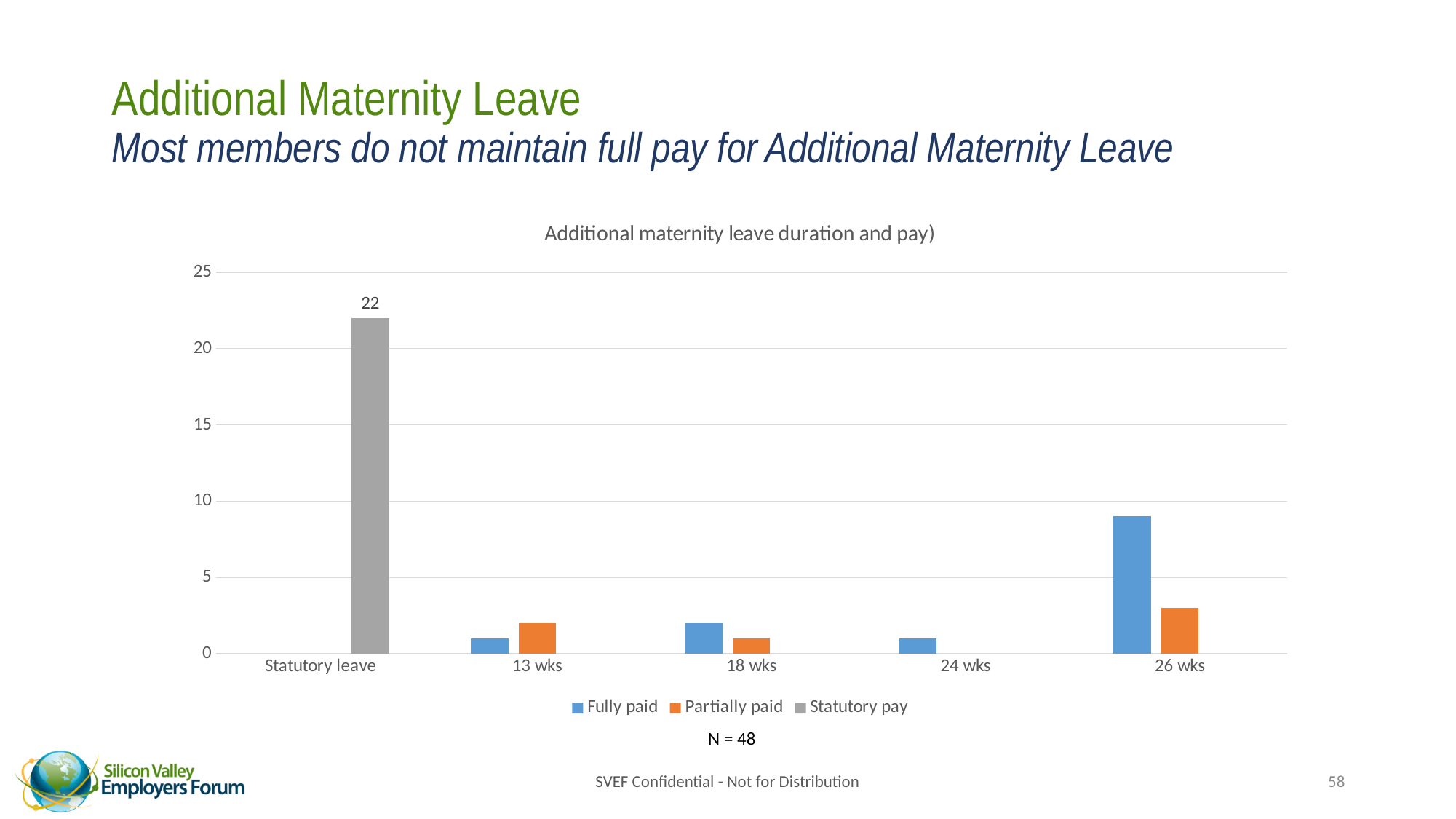

# Additional Maternity Leave Most members do not maintain full pay for Additional Maternity Leave

### Chart: Additional maternity leave duration and pay)

| Category | Fully paid | Partially paid | Statutory pay |
|---|---|---|---|
| Statutory leave  | None | None | 22.0 |
| 13 wks | 1.0 | 2.0 | None |
| 18 wks | 2.0 | 1.0 | None |
| 24 wks | 1.0 | None | None |
| 26 wks | 9.0 | 3.0 | None |

N = 48
SVEF Confidential - Not for Distribution
58